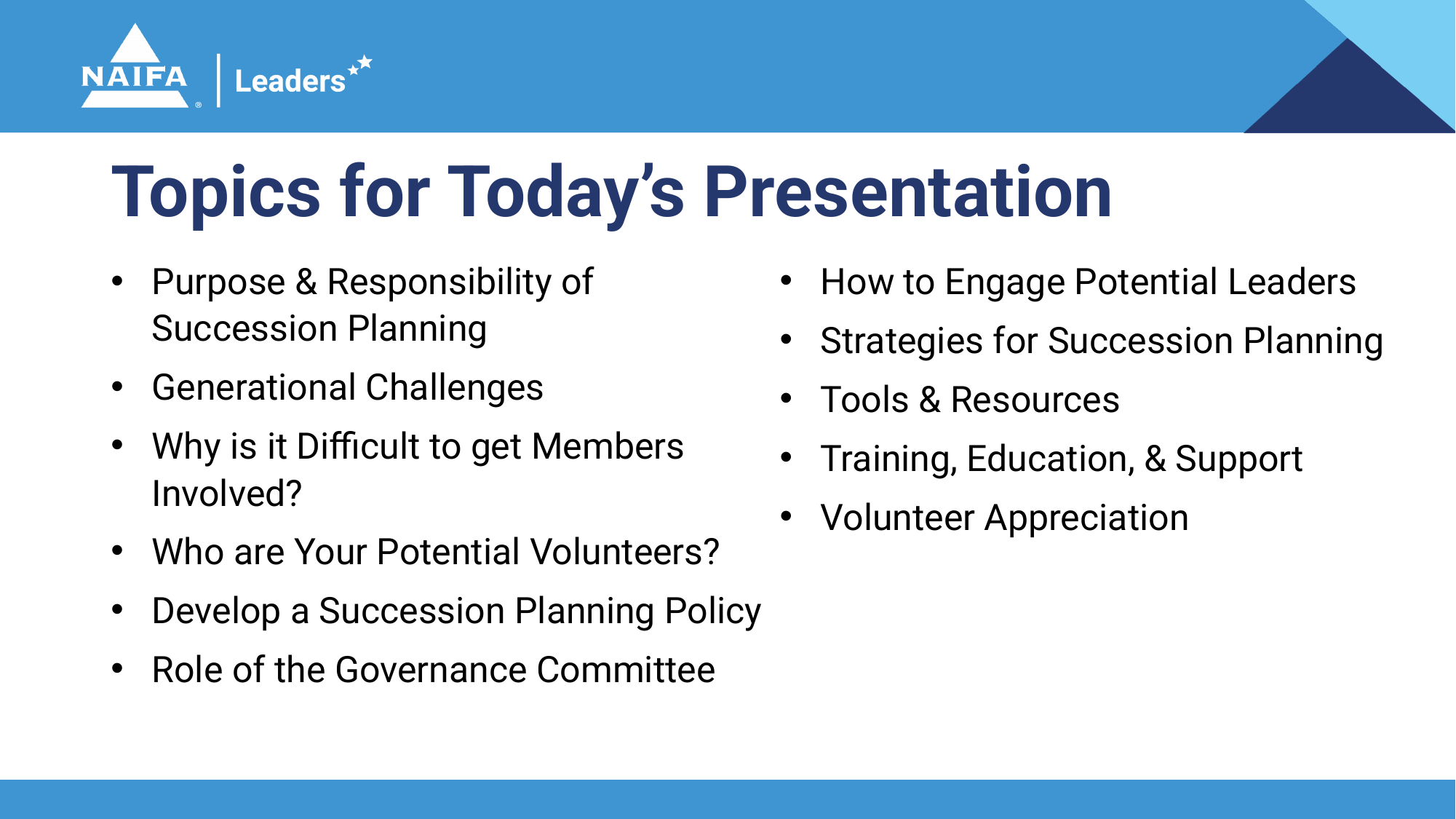

# Topics for Today’s Presentation
Purpose & Responsibility of Succession Planning
Generational Challenges
Why is it Difficult to get Members Involved?
Who are Your Potential Volunteers?
Develop a Succession Planning Policy
Role of the Governance Committee

How to Engage Potential Leaders
Strategies for Succession Planning
Tools & Resources
Training, Education, & Support
Volunteer Appreciation